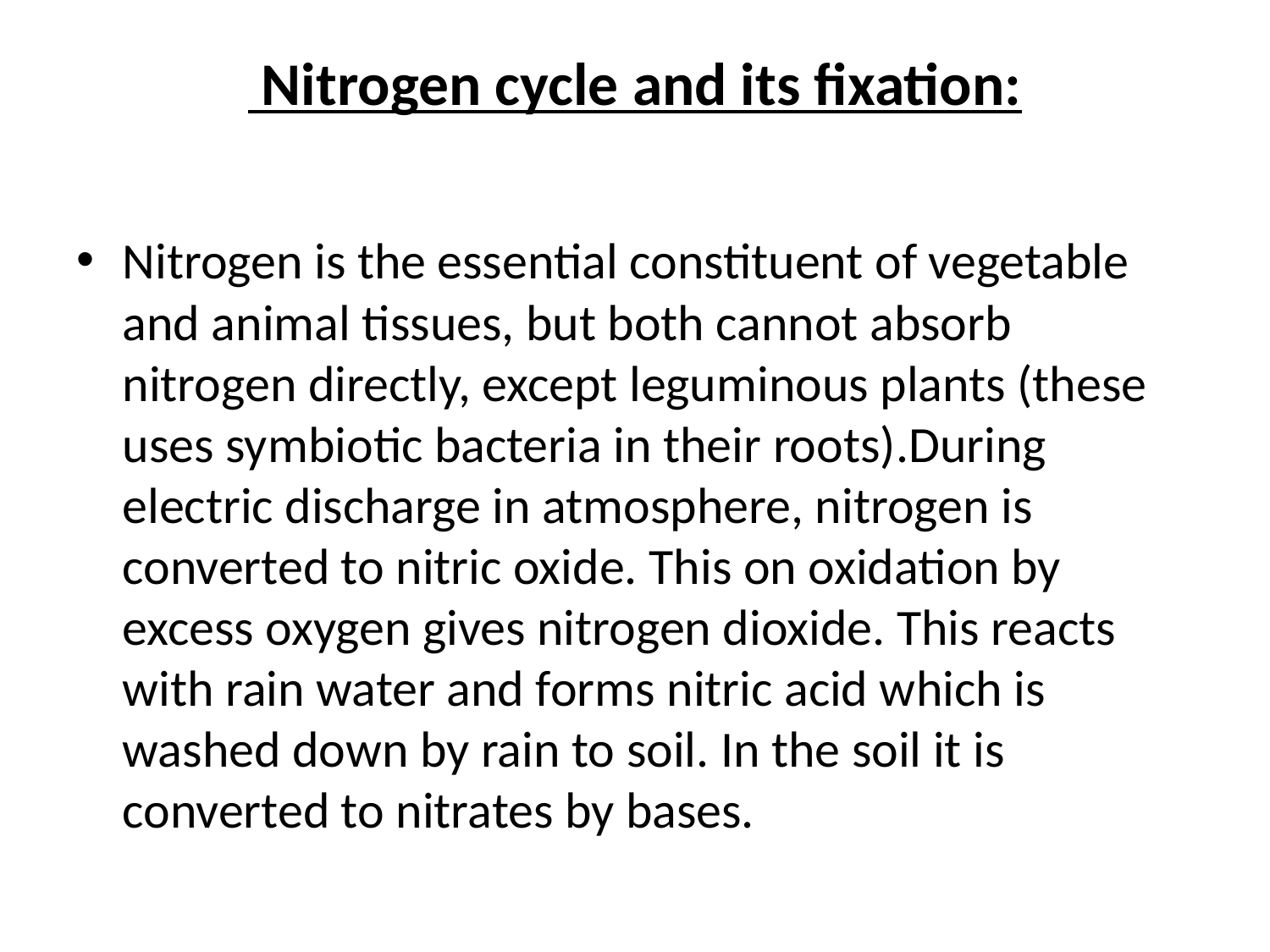

# Nitrogen cycle and its fixation:
Nitrogen is the essential constituent of vegetable and animal tissues, but both cannot absorb nitrogen directly, except leguminous plants (these uses symbiotic bacteria in their roots).During electric discharge in atmosphere, nitrogen is converted to nitric oxide. This on oxidation by excess oxygen gives nitrogen dioxide. This reacts with rain water and forms nitric acid which is washed down by rain to soil. In the soil it is converted to nitrates by bases.